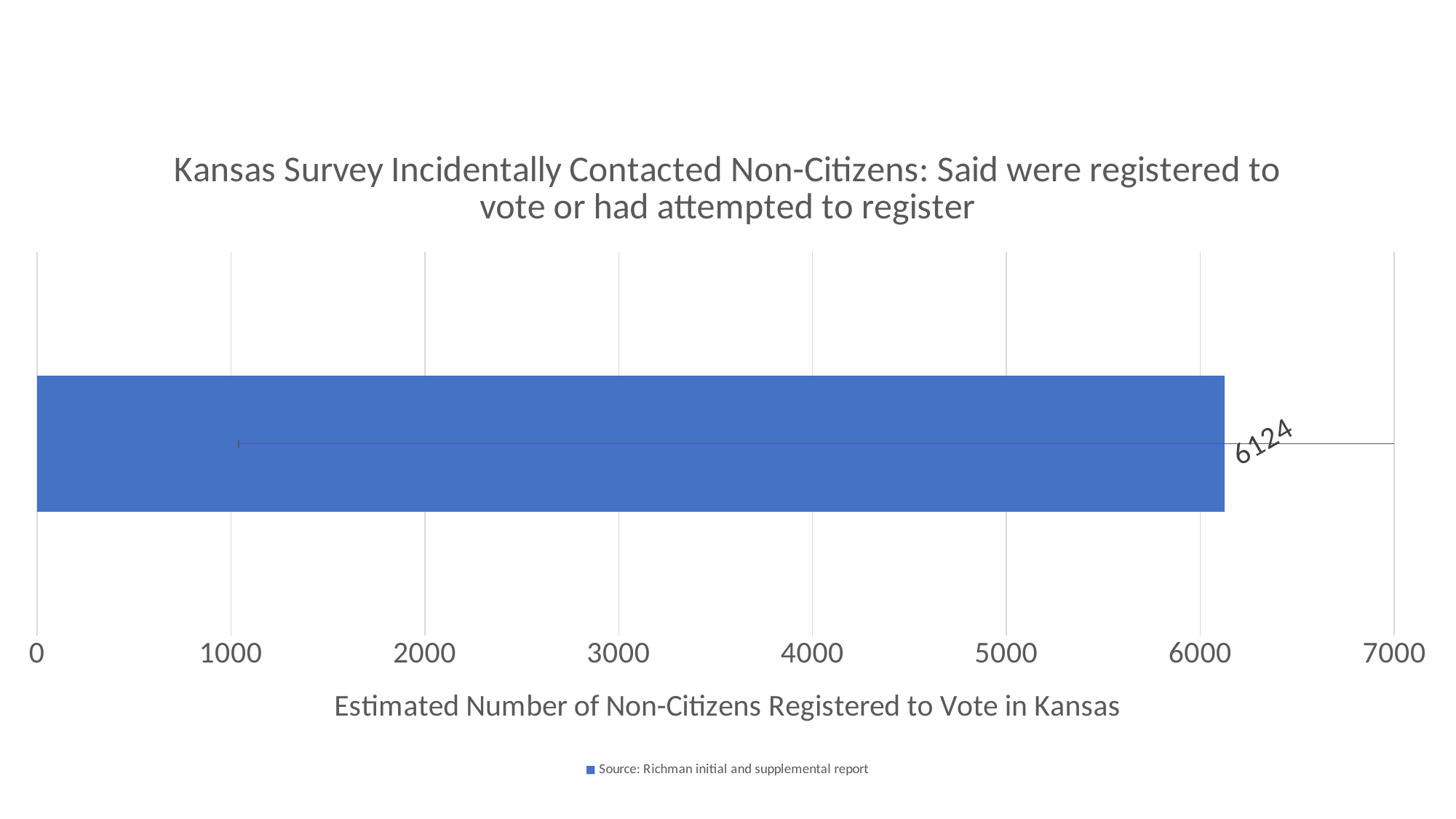

### Chart: Kansas Survey Incidentally Contacted Non-Citizens: Said were registered to vote or had attempted to register

| Category | Source: Richman initial and supplemental report |
|---|---|
| Estimate based upon incidentally contacted non-citizens. | 6124.15 |